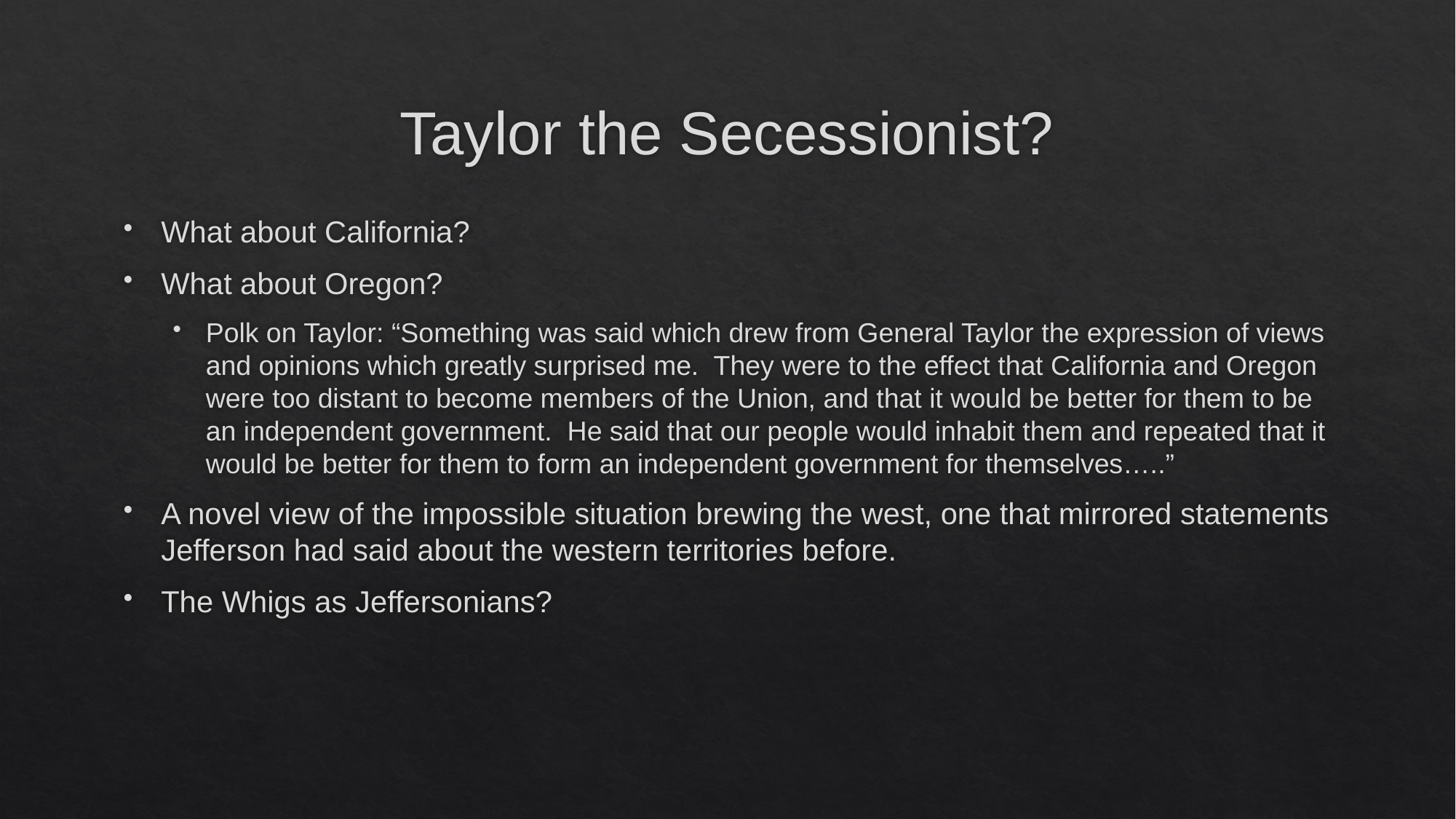

# Taylor the Secessionist?
What about California?
What about Oregon?
Polk on Taylor: “Something was said which drew from General Taylor the expression of views and opinions which greatly surprised me.  They were to the effect that California and Oregon were too distant to become members of the Union, and that it would be better for them to be an independent government.  He said that our people would inhabit them and repeated that it would be better for them to form an independent government for themselves…..”
A novel view of the impossible situation brewing the west, one that mirrored statements Jefferson had said about the western territories before.
The Whigs as Jeffersonians?